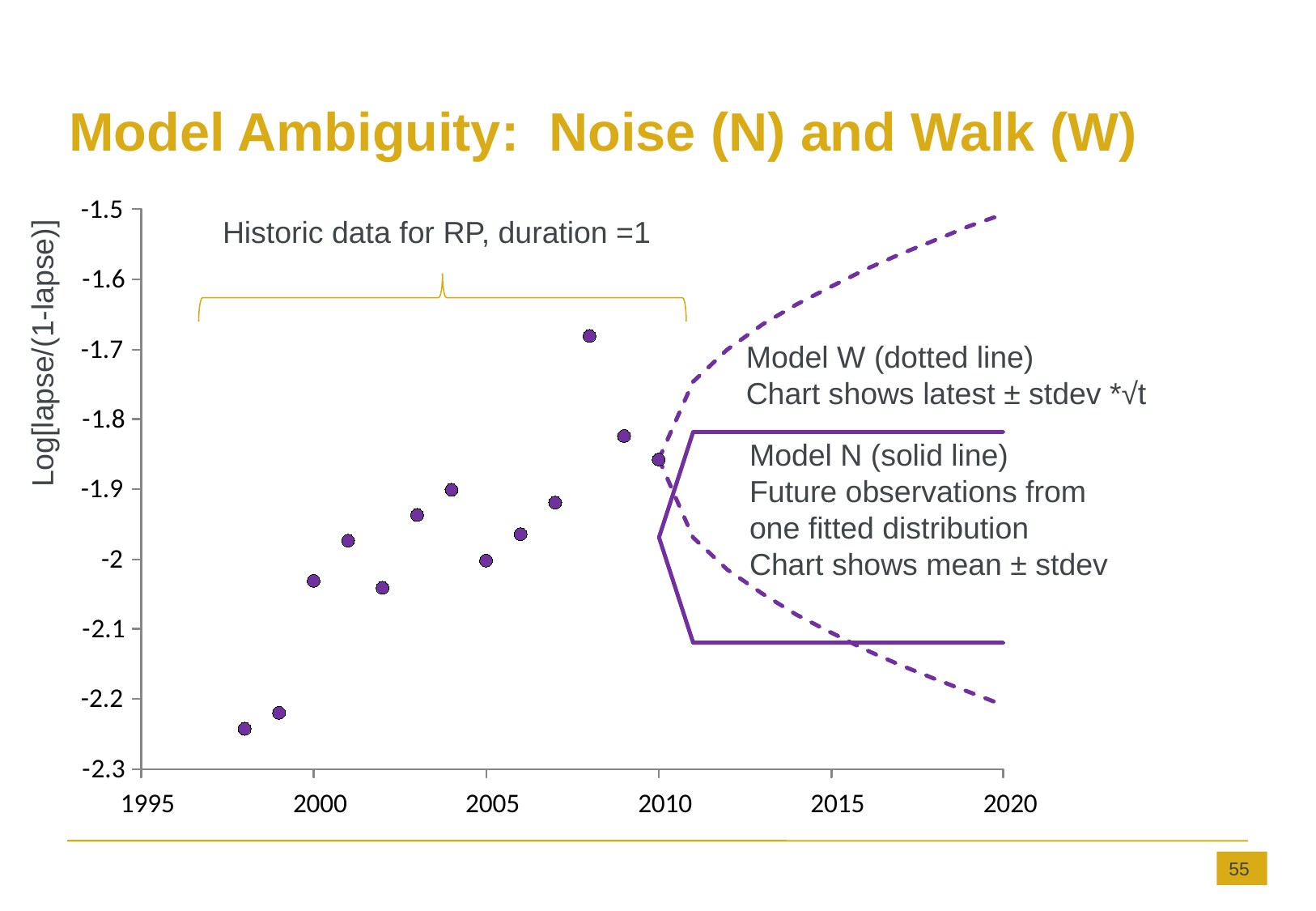

# Model Ambiguity:  Noise (N) and Walk (W)
-
1.5
Historic data for RP, duration =1

Log[lapse/(1-lapse)]
-
1.6

-
1.7
Model W (dotted line)
Chart shows latest ± stdev *√t
-
1.8

Model N (solid line)
Future observations from
one fitted distribution
Chart shows mean ± stdev

-
1.9

-
2

-
2.1
-
2.2

-
2.3

1995
2000
2005
2010
2015
2020
55